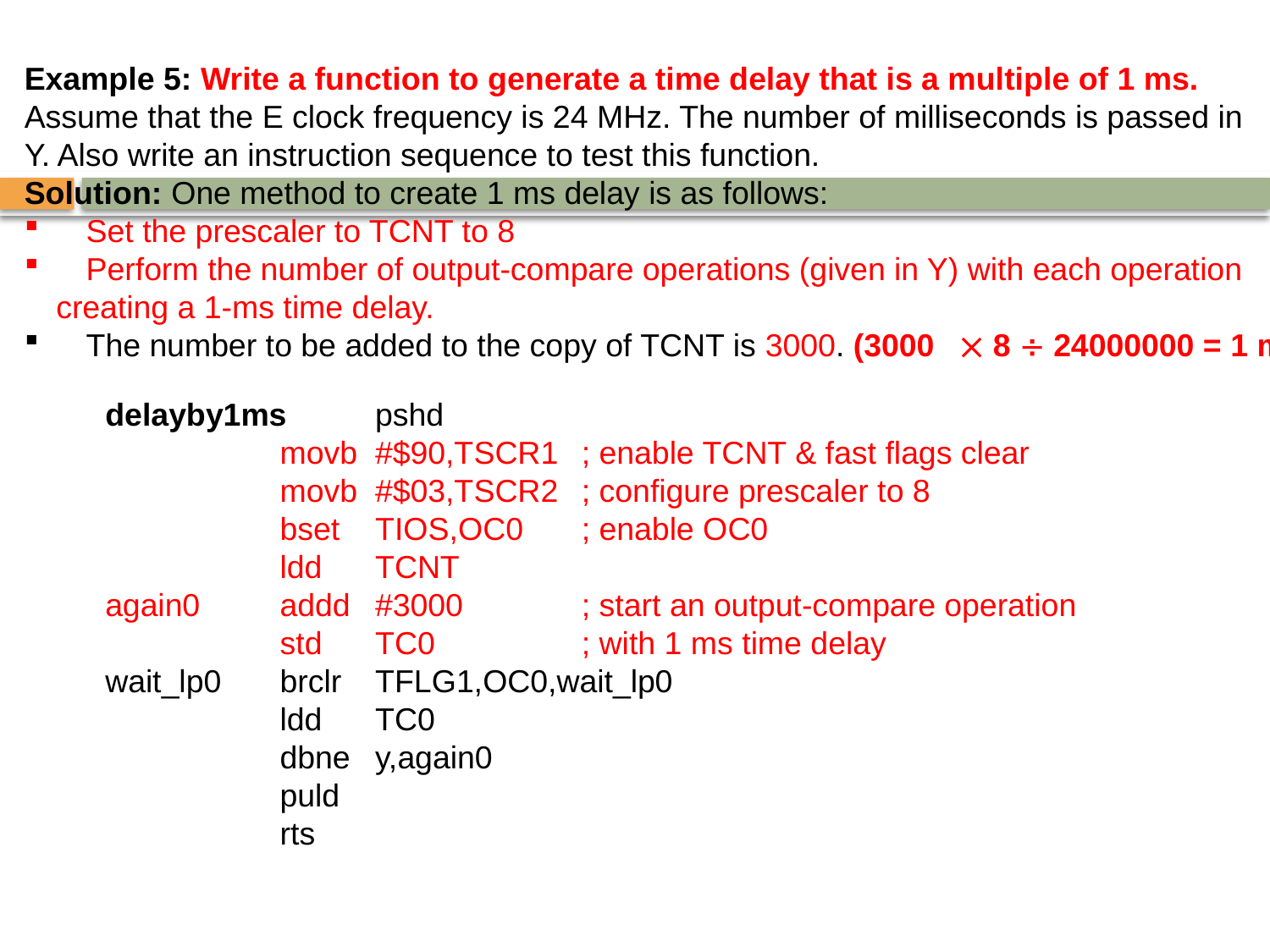

Example 5: Write a function to generate a time delay that is a multiple of 1 ms.
Assume that the E clock frequency is 24 MHz. The number of milliseconds is passed in
Y. Also write an instruction sequence to test this function.
Solution: One method to create 1 ms delay is as follows:
	Set the prescaler to TCNT to 8
	Perform the number of output-compare operations (given in Y) with each operation
	creating a 1-ms time delay.
	The number to be added to the copy of TCNT is 3000. (3000  × 8 ÷ 24000000 = 1 ms)
delayby1ms 	pshd
	movb	#$90,TSCR1	; enable TCNT & fast flags clear
	movb	#$03,TSCR2 	; configure prescaler to 8
	bset	TIOS,OC0	; enable OC0
	ldd 	TCNT
again0	addd	#3000	; start an output-compare operation
	std	TC0	; with 1 ms time delay
wait_lp0	brclr	TFLG1,OC0,wait_lp0
	ldd	TC0
	dbne	y,again0
	puld
	rts